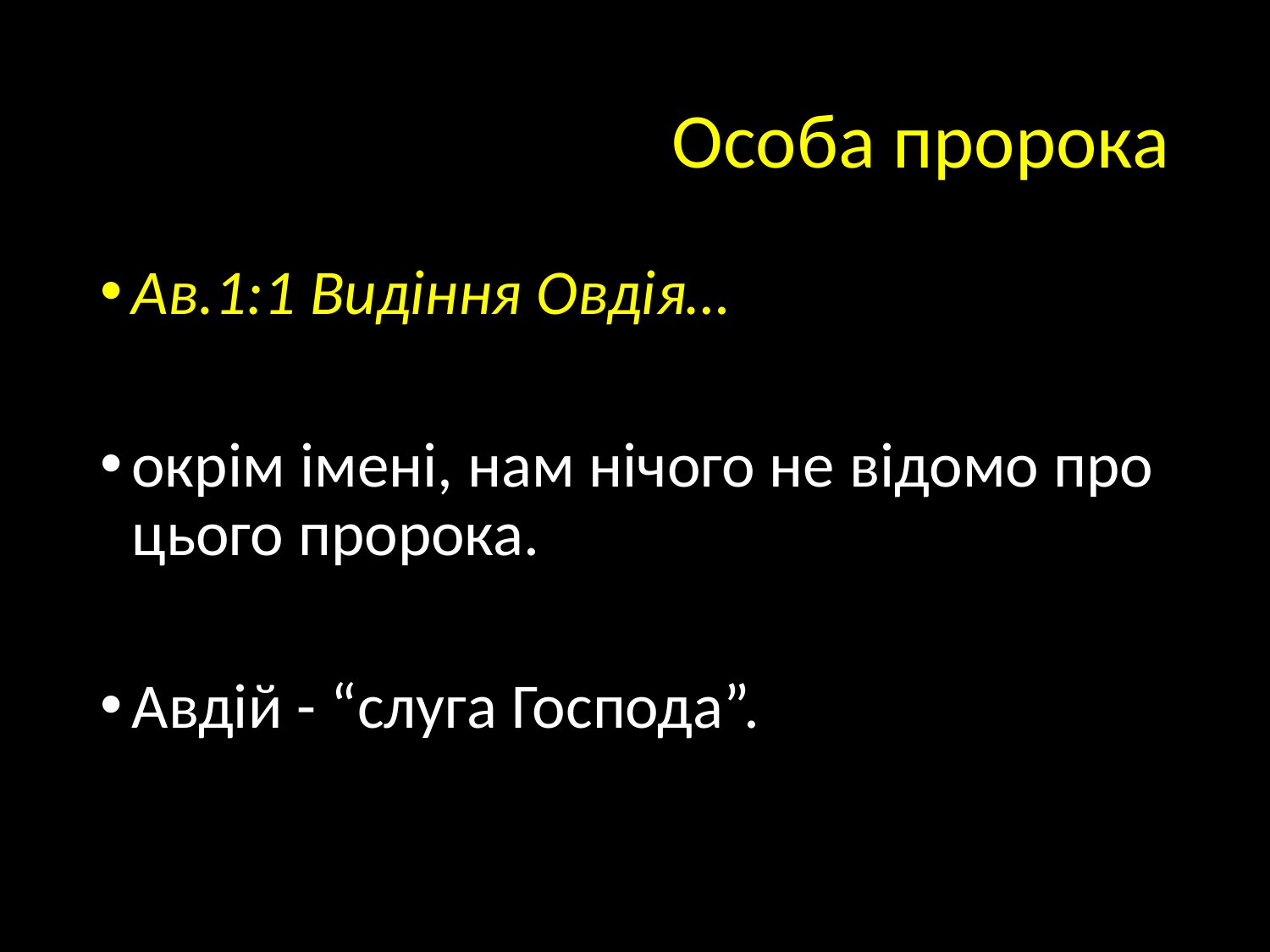

# Особа пророка
Ав.1:1 Видіння Овдія…

окрім імені, нам нічого не відомо про цього пророка.

Авдій - “слуга Господа”.